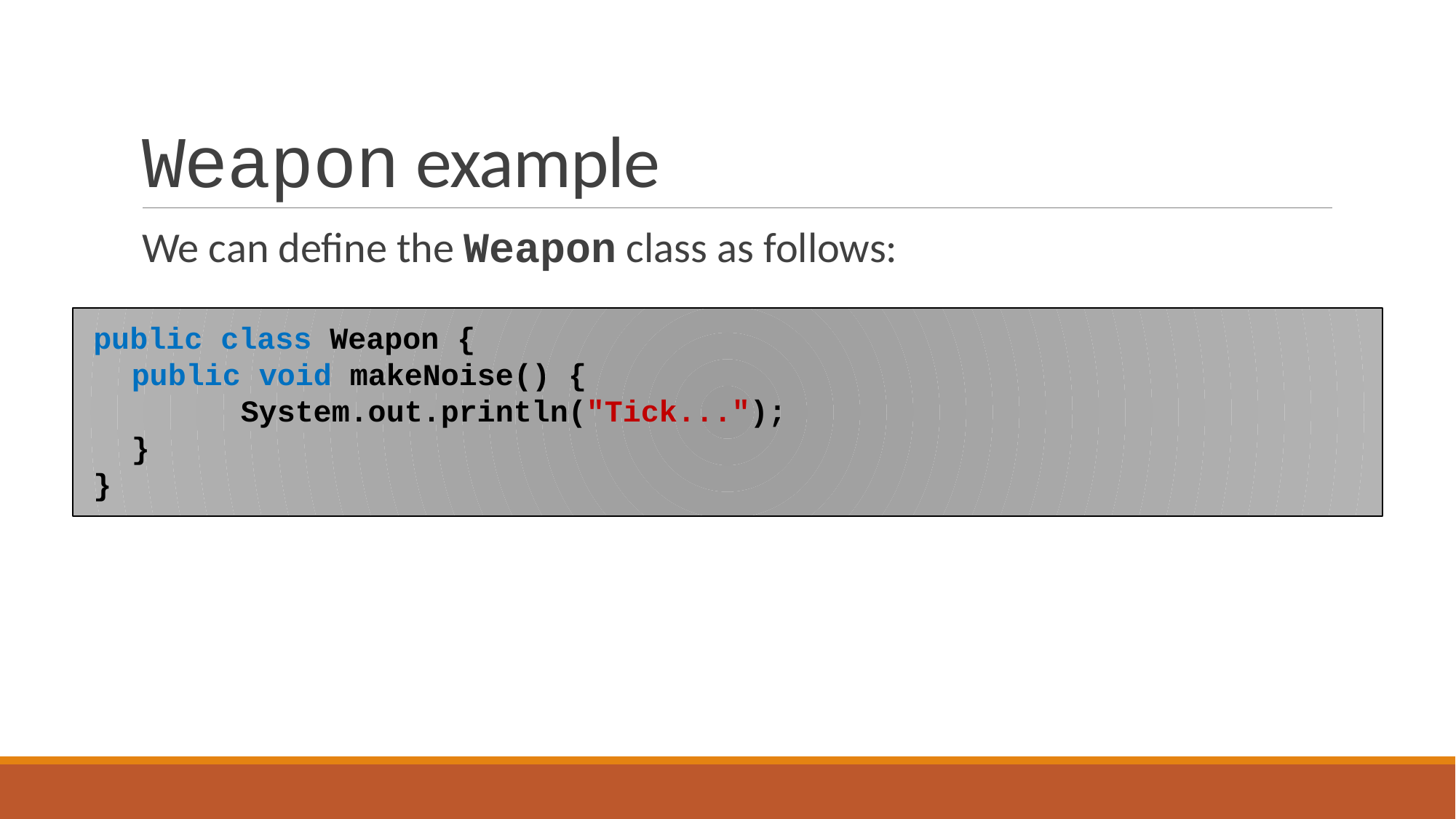

# Weapon example
We can define the Weapon class as follows:
public class Weapon {
	public void makeNoise() {
 		System.out.println("Tick...");
	}
}